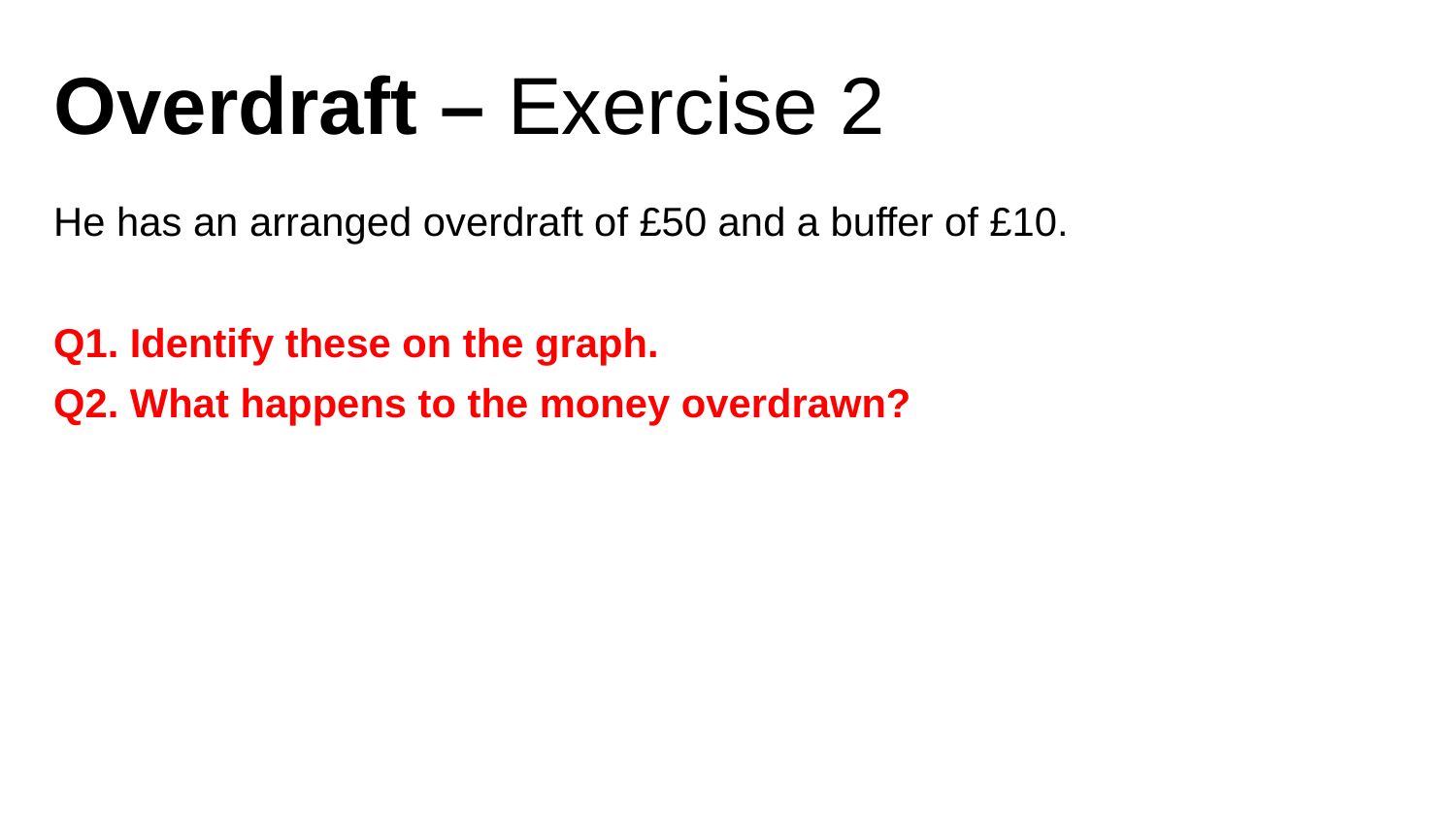

# Overdraft – Exercise 2
He has an arranged overdraft of £50 and a buffer of £10.

Q1. Identify these on the graph.
Q2. What happens to the money overdrawn?